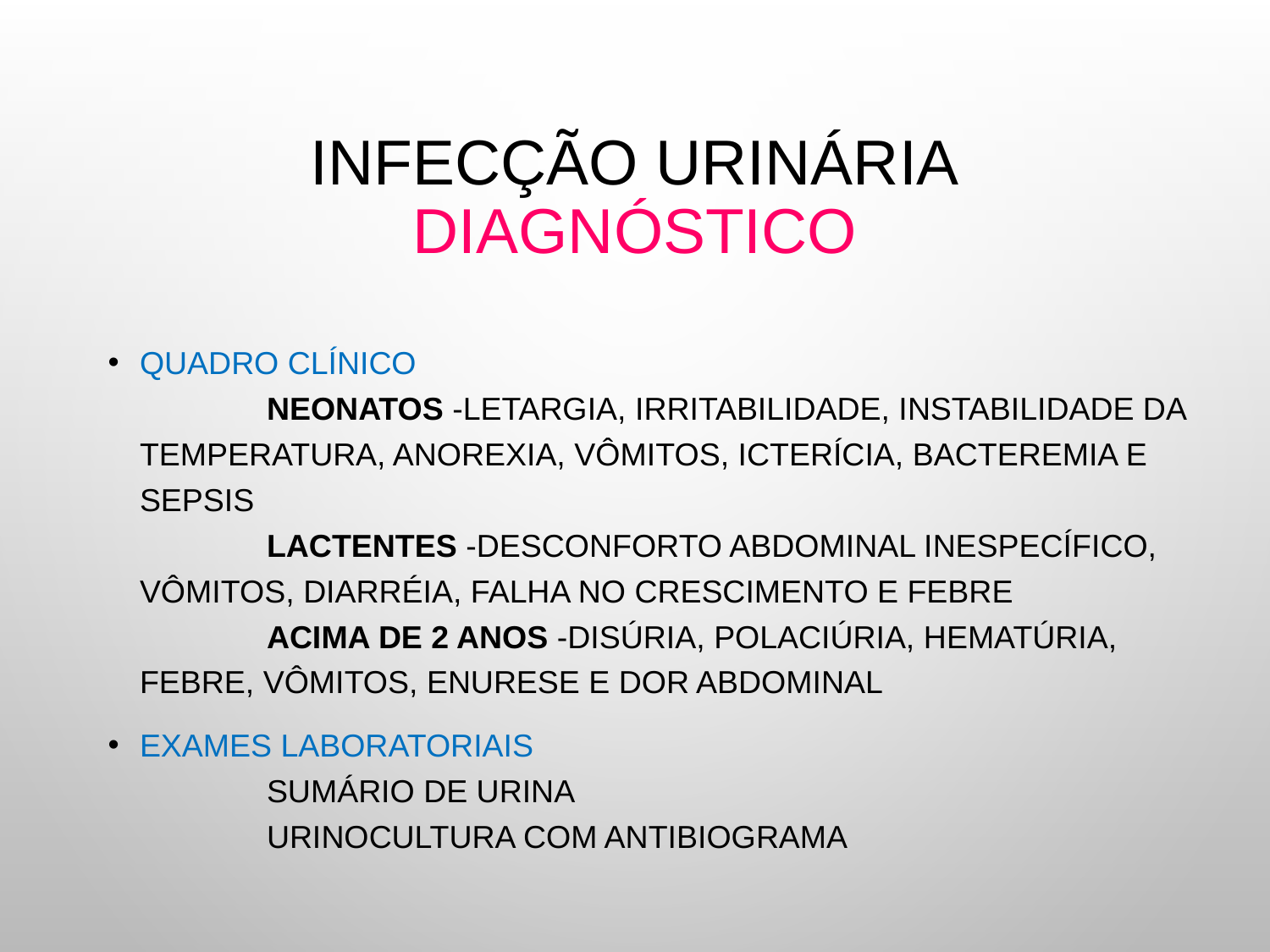

# INFECÇÃO URINÁRIA DIAGNÓSTICO
QUADRO CLÍNICO
	NEONATOS -LETARGIA, IRRITABILIDADE, INSTABILIDADE DA TEMPERATURA, ANOREXIA, VÔMITOS, ICTERÍCIA, BACTEREMIA E SEPSIS
	LACTENTES -DESCONFORTO ABDOMINAL INESPECÍFICO, VÔMITOS, DIARRÉIA, FALHA NO CRESCIMENTO E FEBRE
	ACIMA DE 2 ANOS -DISÚRIA, POLACIÚRIA, HEMATÚRIA, FEBRE, VÔMITOS, ENURESE E DOR ABDOMINAL
EXAMES LABORATORIAIS
	SUMÁRIO DE URINA
	URINOCULTURA COM ANTIBIOGRAMA